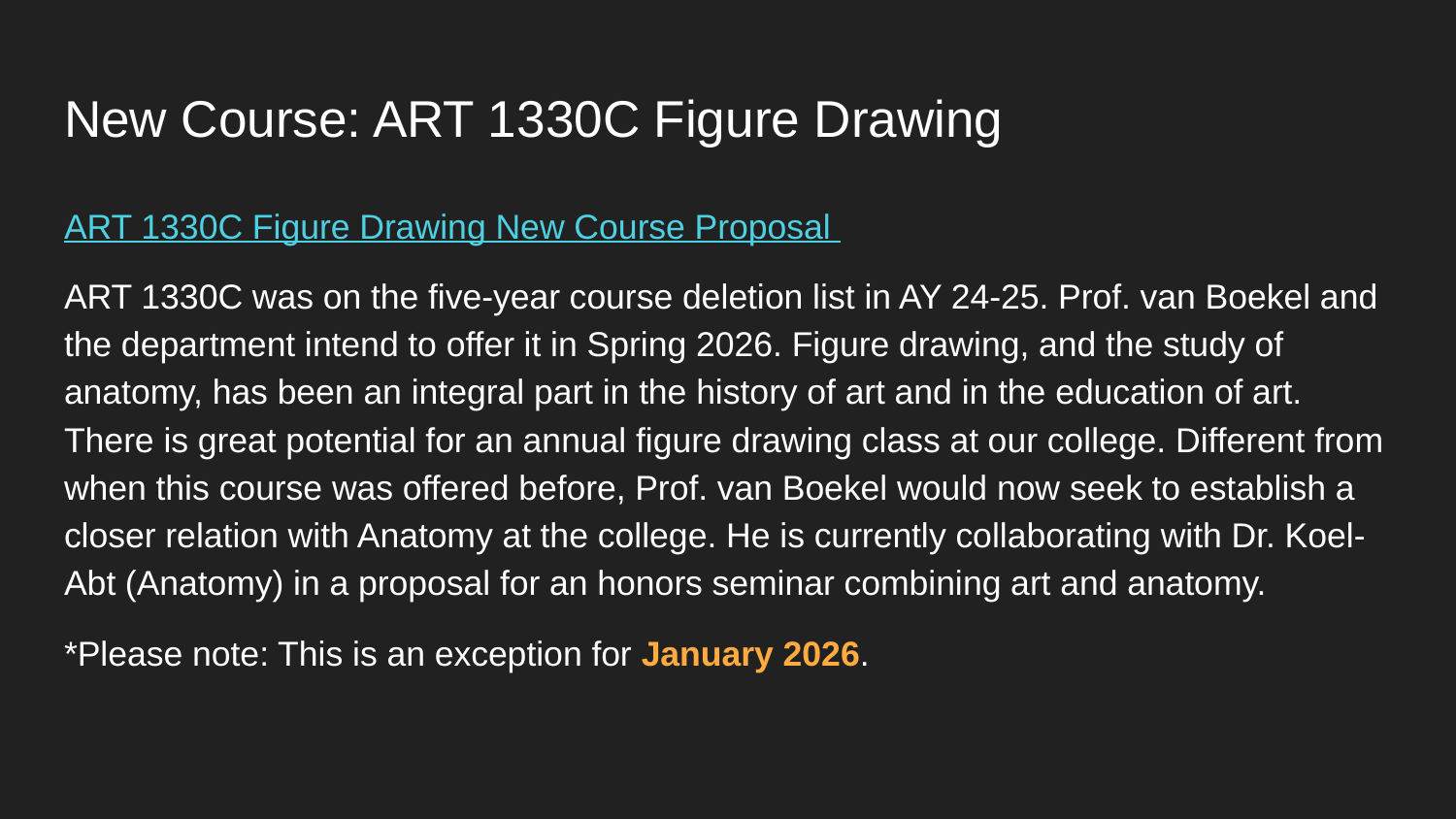

# New Course: ART 1330C Figure Drawing
ART 1330C Figure Drawing New Course Proposal
ART 1330C was on the five-year course deletion list in AY 24-25. Prof. van Boekel and the department intend to offer it in Spring 2026. Figure drawing, and the study of anatomy, has been an integral part in the history of art and in the education of art. There is great potential for an annual figure drawing class at our college. Different from when this course was offered before, Prof. van Boekel would now seek to establish a closer relation with Anatomy at the college. He is currently collaborating with Dr. Koel-Abt (Anatomy) in a proposal for an honors seminar combining art and anatomy.
*Please note: This is an exception for January 2026.